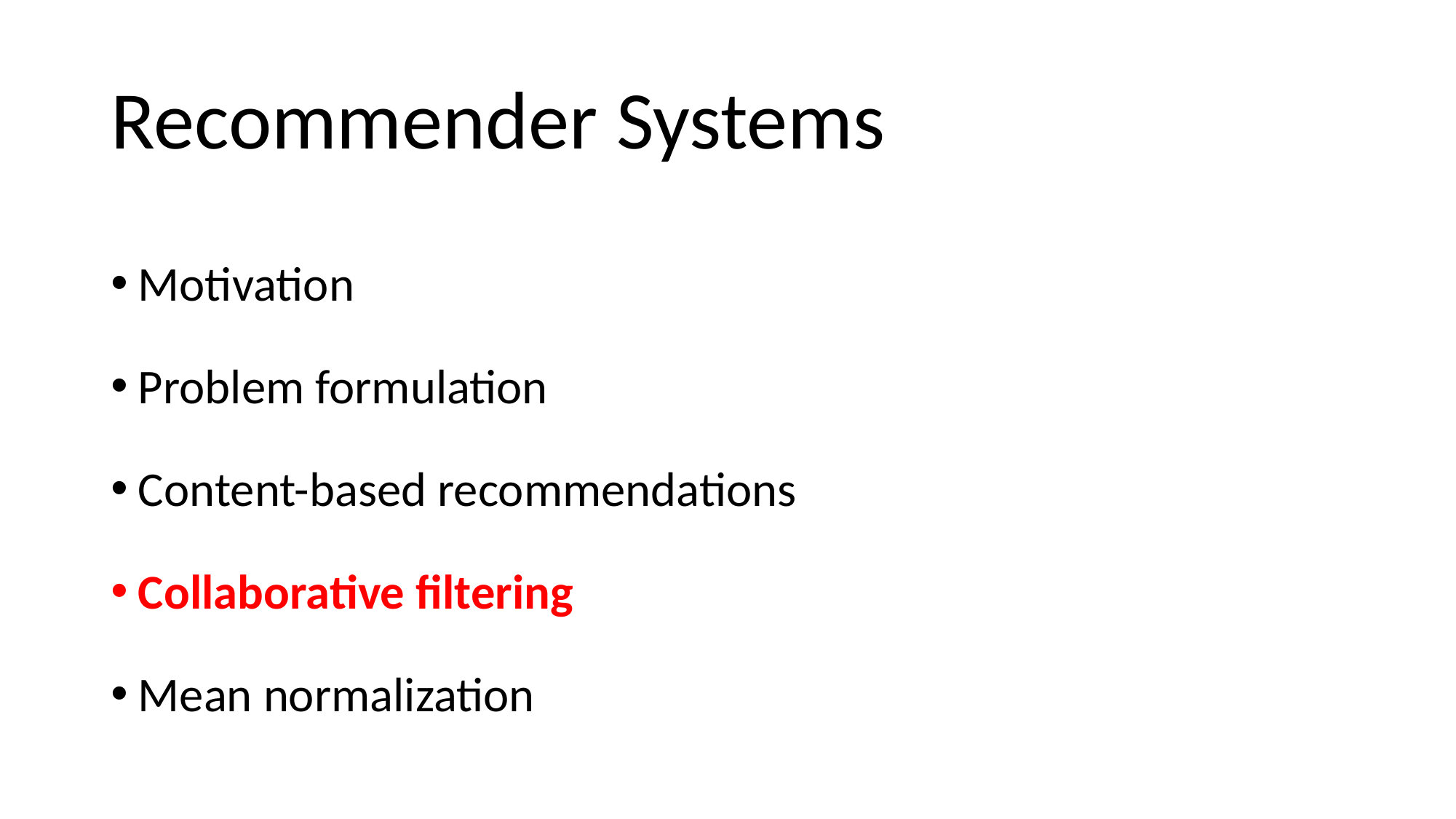

# Recommender Systems
Motivation
Problem formulation
Content-based recommendations
Collaborative filtering
Mean normalization